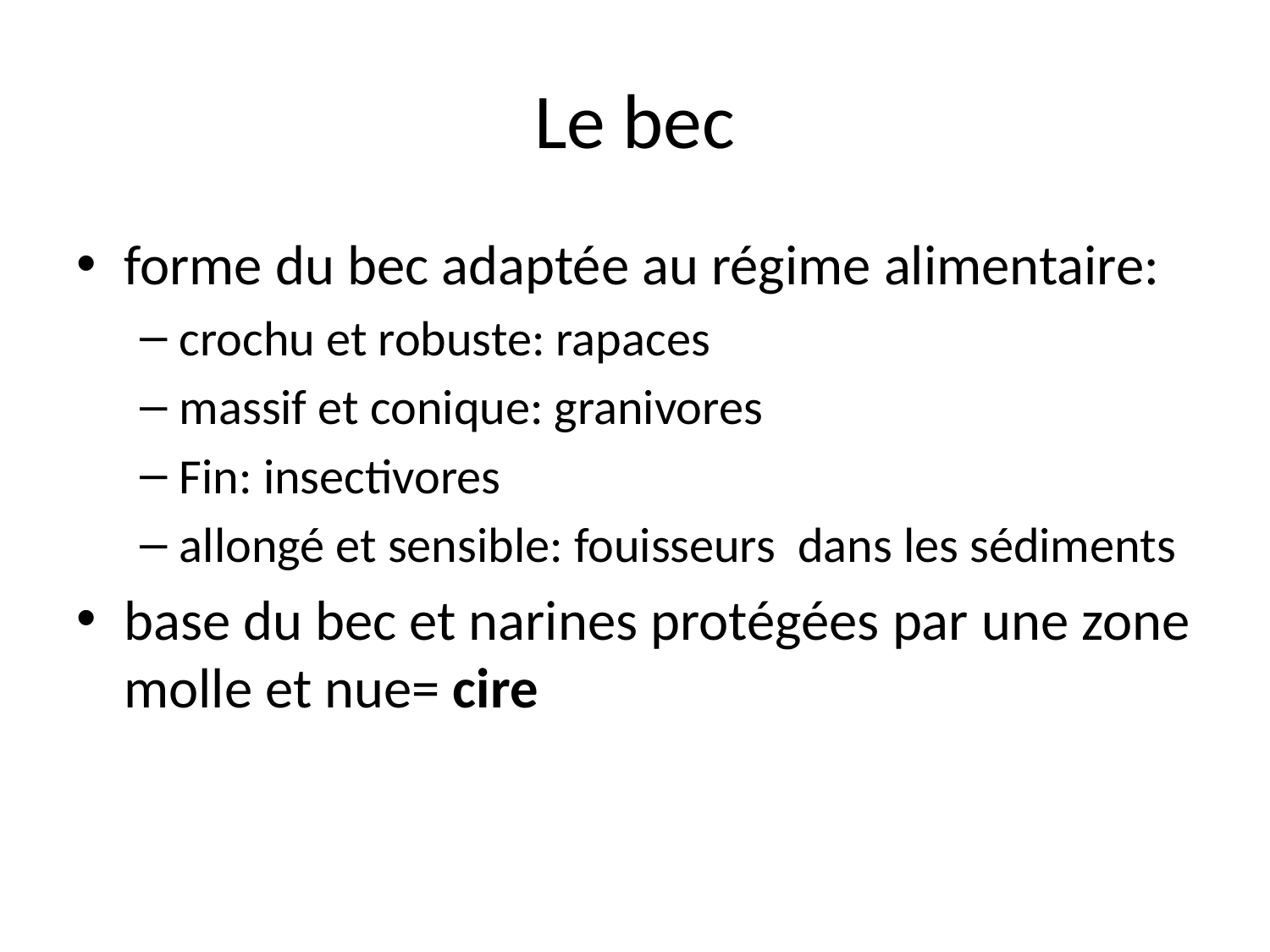

# Le bec
forme du bec adaptée au régime alimentaire:
crochu et robuste: rapaces
massif et conique: granivores
Fin: insectivores
allongé et sensible: fouisseurs  dans les sédiments
base du bec et narines protégées par une zone molle et nue= cire